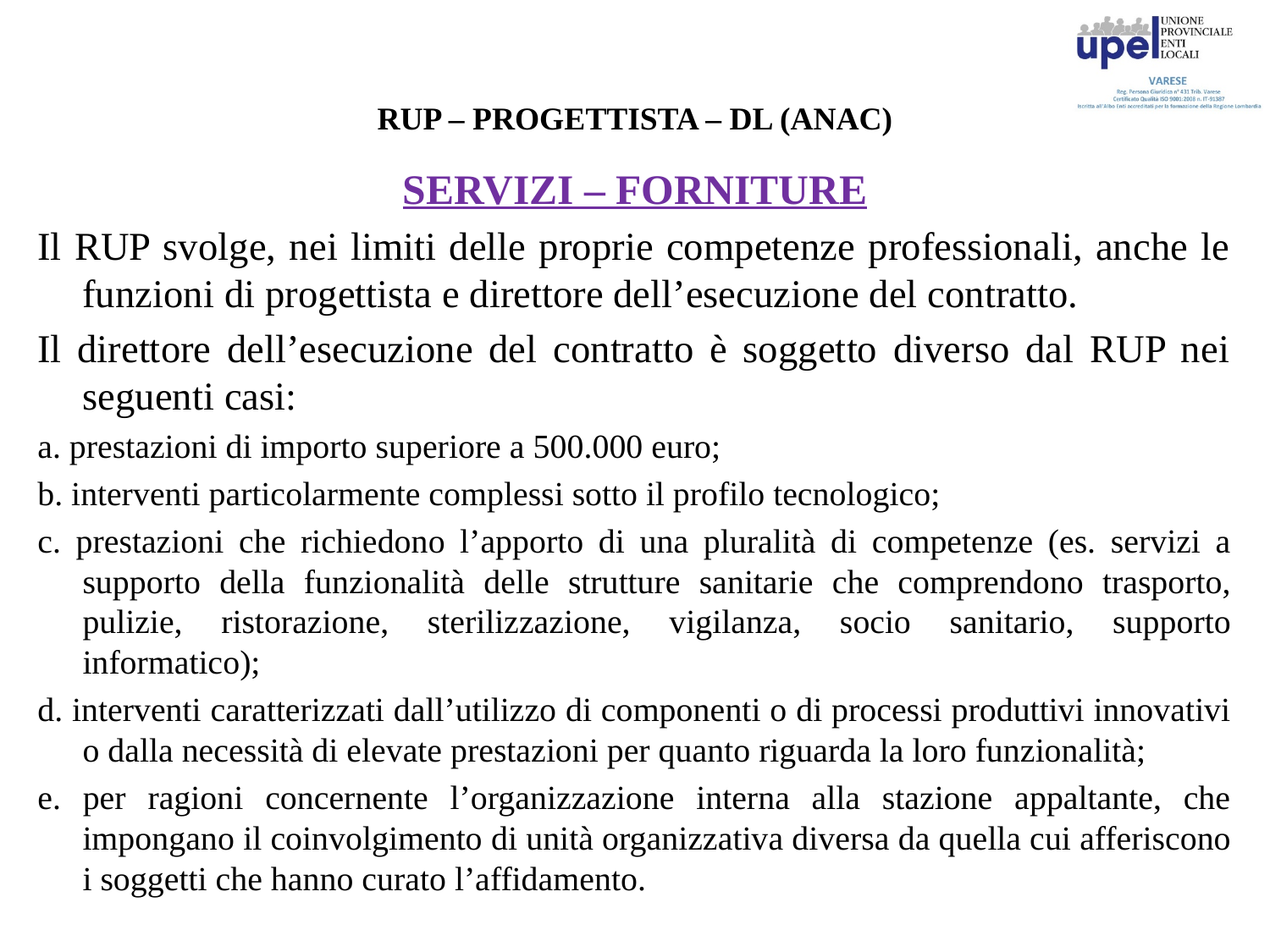

# RUP – PROGETTISTA – DL (ANAC)
SERVIZI – FORNITURE
Il RUP svolge, nei limiti delle proprie competenze professionali, anche le funzioni di progettista e direttore dell’esecuzione del contratto.
Il direttore dell’esecuzione del contratto è soggetto diverso dal RUP nei seguenti casi:
a. prestazioni di importo superiore a 500.000 euro;
b. interventi particolarmente complessi sotto il profilo tecnologico;
c. prestazioni che richiedono l’apporto di una pluralità di competenze (es. servizi a supporto della funzionalità delle strutture sanitarie che comprendono trasporto, pulizie, ristorazione, sterilizzazione, vigilanza, socio sanitario, supporto informatico);
d. interventi caratterizzati dall’utilizzo di componenti o di processi produttivi innovativi o dalla necessità di elevate prestazioni per quanto riguarda la loro funzionalità;
e. per ragioni concernente l’organizzazione interna alla stazione appaltante, che impongano il coinvolgimento di unità organizzativa diversa da quella cui afferiscono i soggetti che hanno curato l’affidamento.